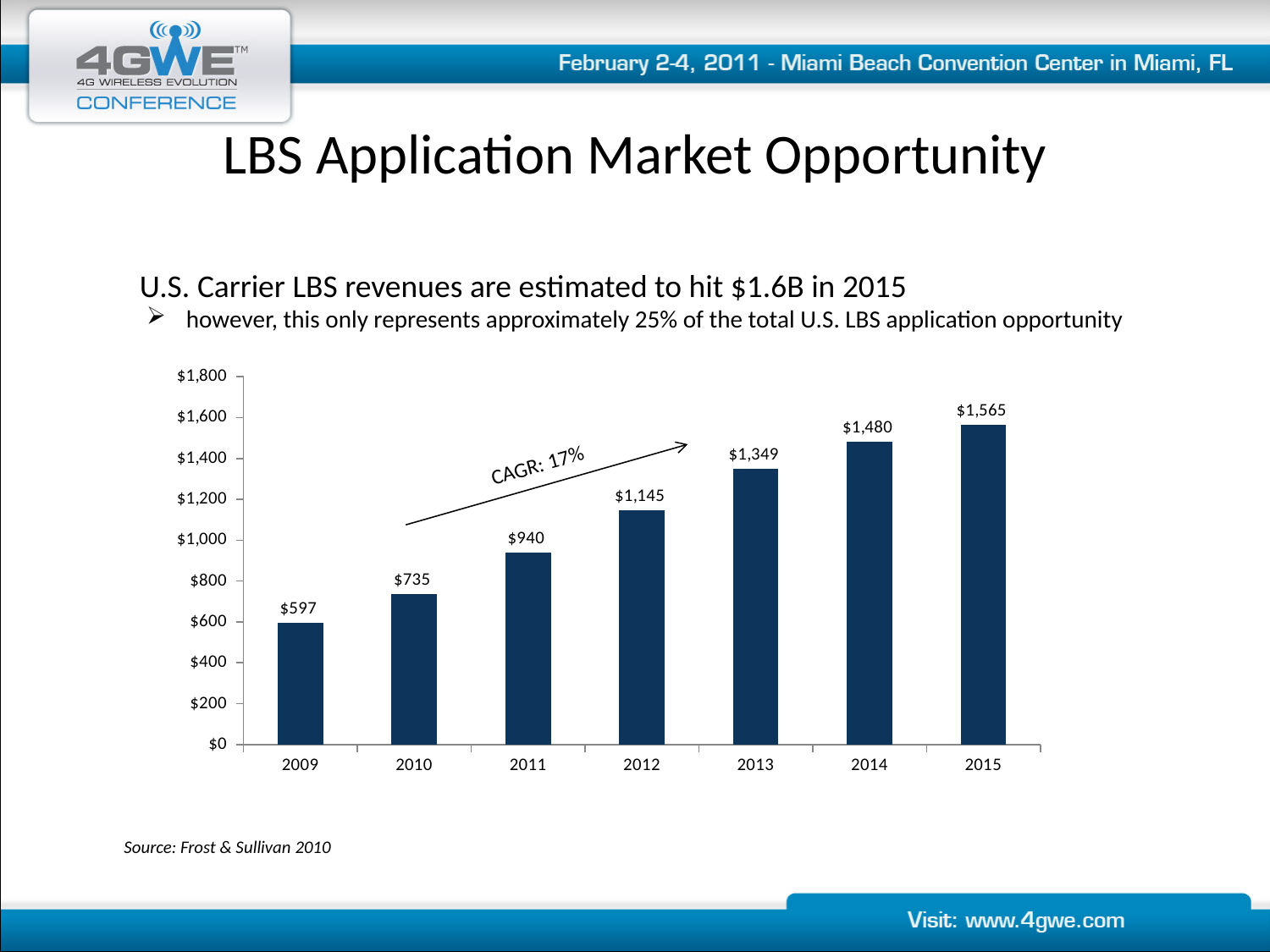

# LBS Application Market Opportunity
U.S. Carrier LBS revenues are estimated to hit $1.6B in 2015
however, this only represents approximately 25% of the total U.S. LBS application opportunity

### Chart

| Category |  |
|---|---|
| 2009 | 597.0 |
| 2010 | 735.0 |
| 2011 | 940.0 |
| 2012 | 1145.0 |
| 2013 | 1349.0 |
| 2014 | 1480.0 |
| 2015 | 1565.0 |
CAGR: 17%
Source: Frost & Sullivan 2010